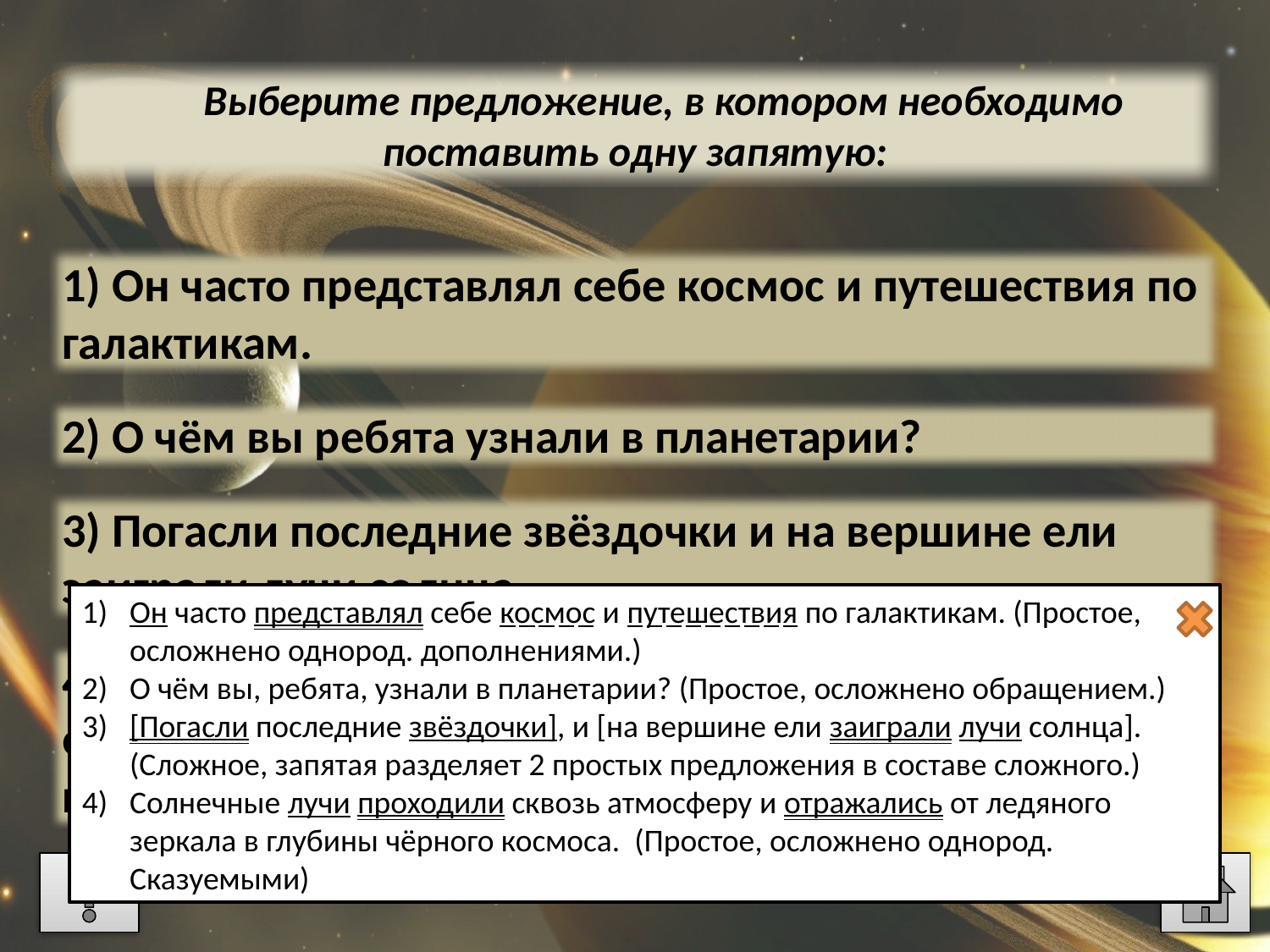

Выберите предложение, в котором необходимо поставить одну запятую:
1) Он часто представлял себе космос и путешествия по галактикам.
2) О чём вы ребята узнали в планетарии?
3) Погасли последние звёздочки и на вершине ели заиграли лучи солнца.
Он часто представлял себе космос и путешествия по галактикам. (Простое, осложнено однород. дополнениями.)
О чём вы, ребята, узнали в планетарии? (Простое, осложнено обращением.)
[Погасли последние звёздочки], и [на вершине ели заиграли лучи солнца]. (Сложное, запятая разделяет 2 простых предложения в составе сложного.)
Солнечные лучи проходили сквозь атмосферу и отражались от ледяного зеркала в глубины чёрного космоса.  (Простое, осложнено однород. Сказуемыми)

4) Солнечные лучи проходили сквозь атмосферу и отражались от ледяного зеркала в глубины чёрного космоса.